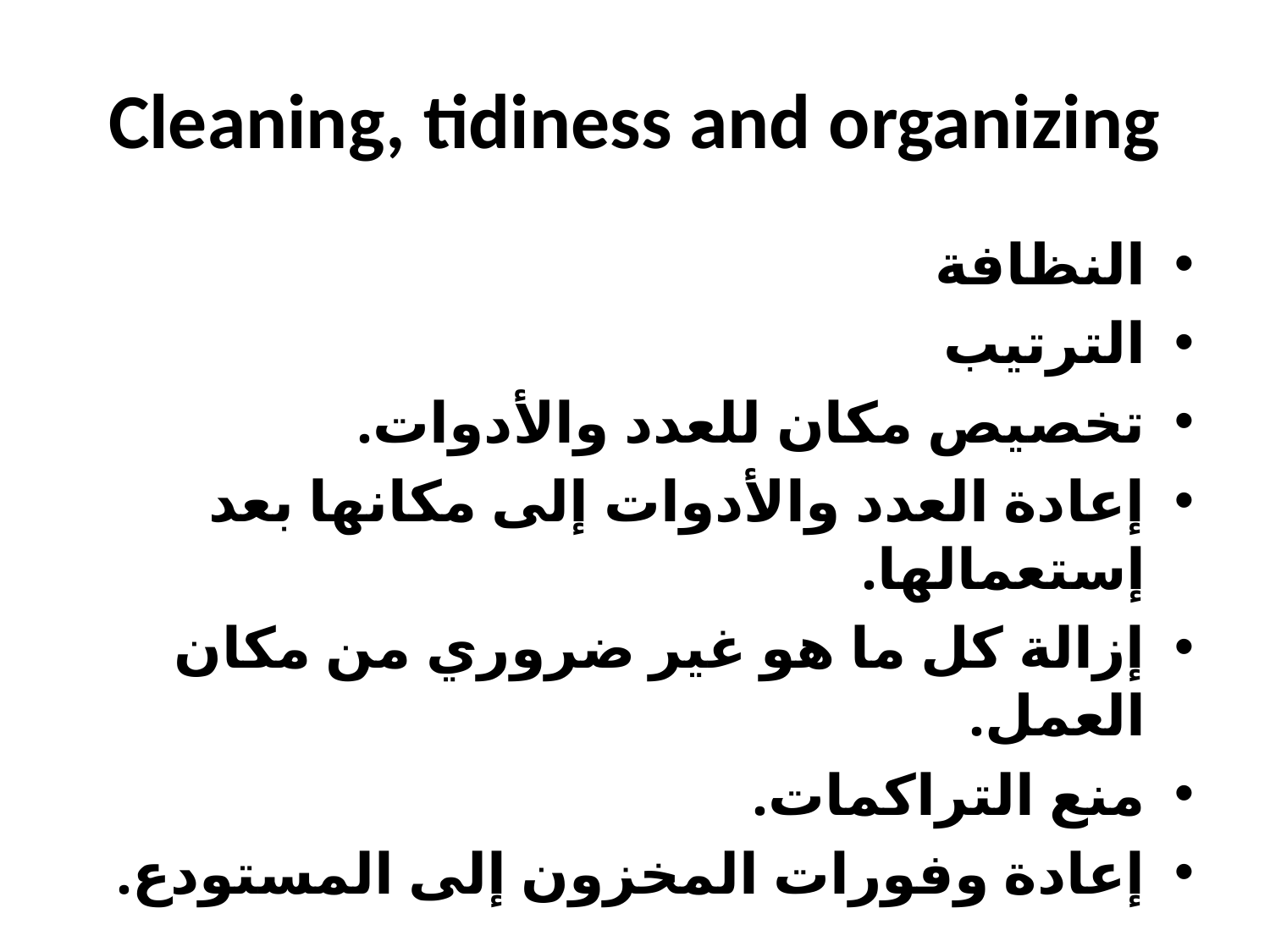

# Cleaning, tidiness and organizing
النظافة
الترتيب
تخصيص مكان للعدد والأدوات.
إعادة العدد والأدوات إلى مكانها بعد إستعمالها.
إزالة كل ما هو غير ضروري من مكان العمل.
منع التراكمات.
إعادة وفورات المخزون إلى المستودع.